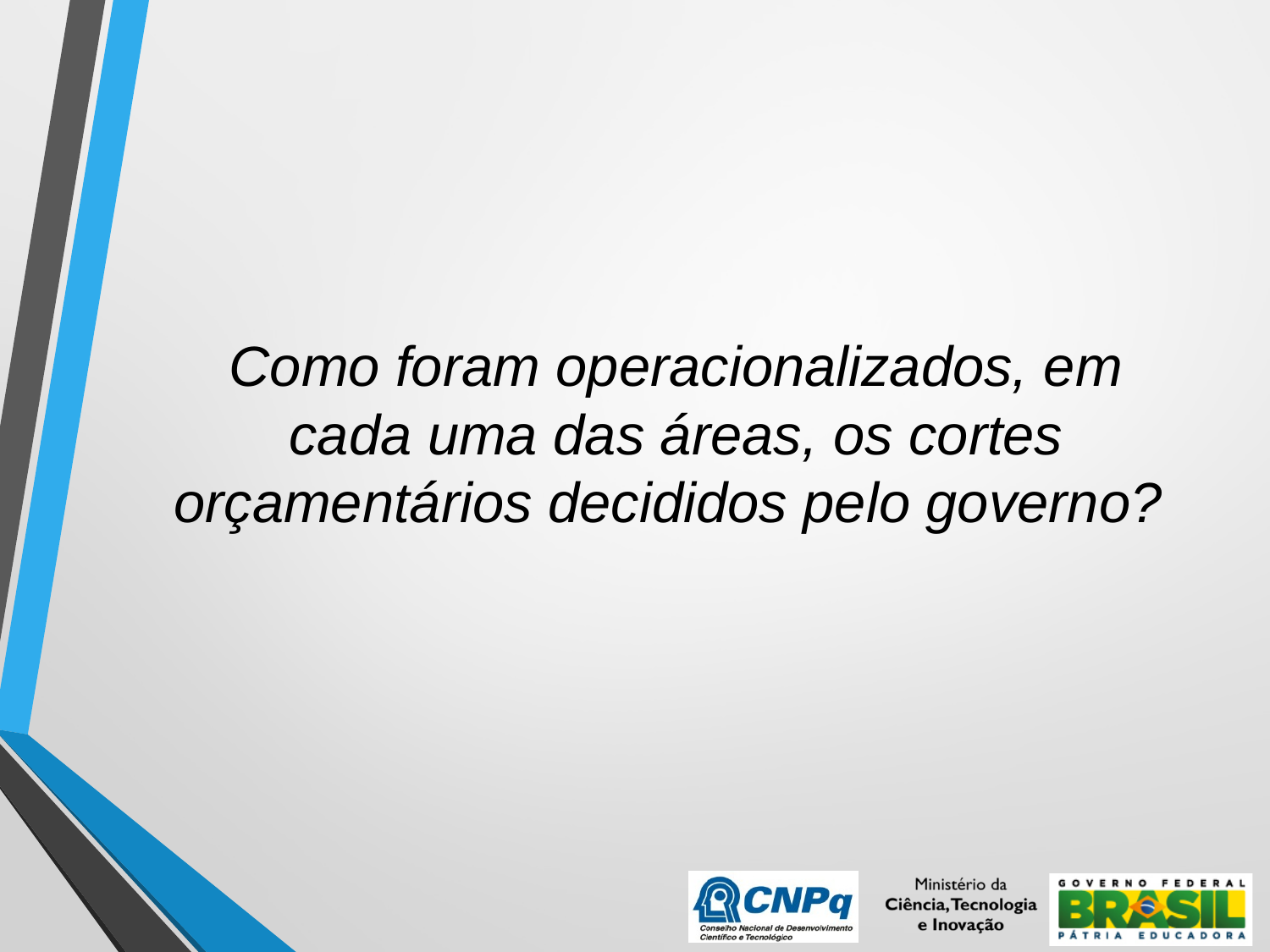

# Como foram operacionalizados, em cada uma das áreas, os cortes orçamentários decididos pelo governo?